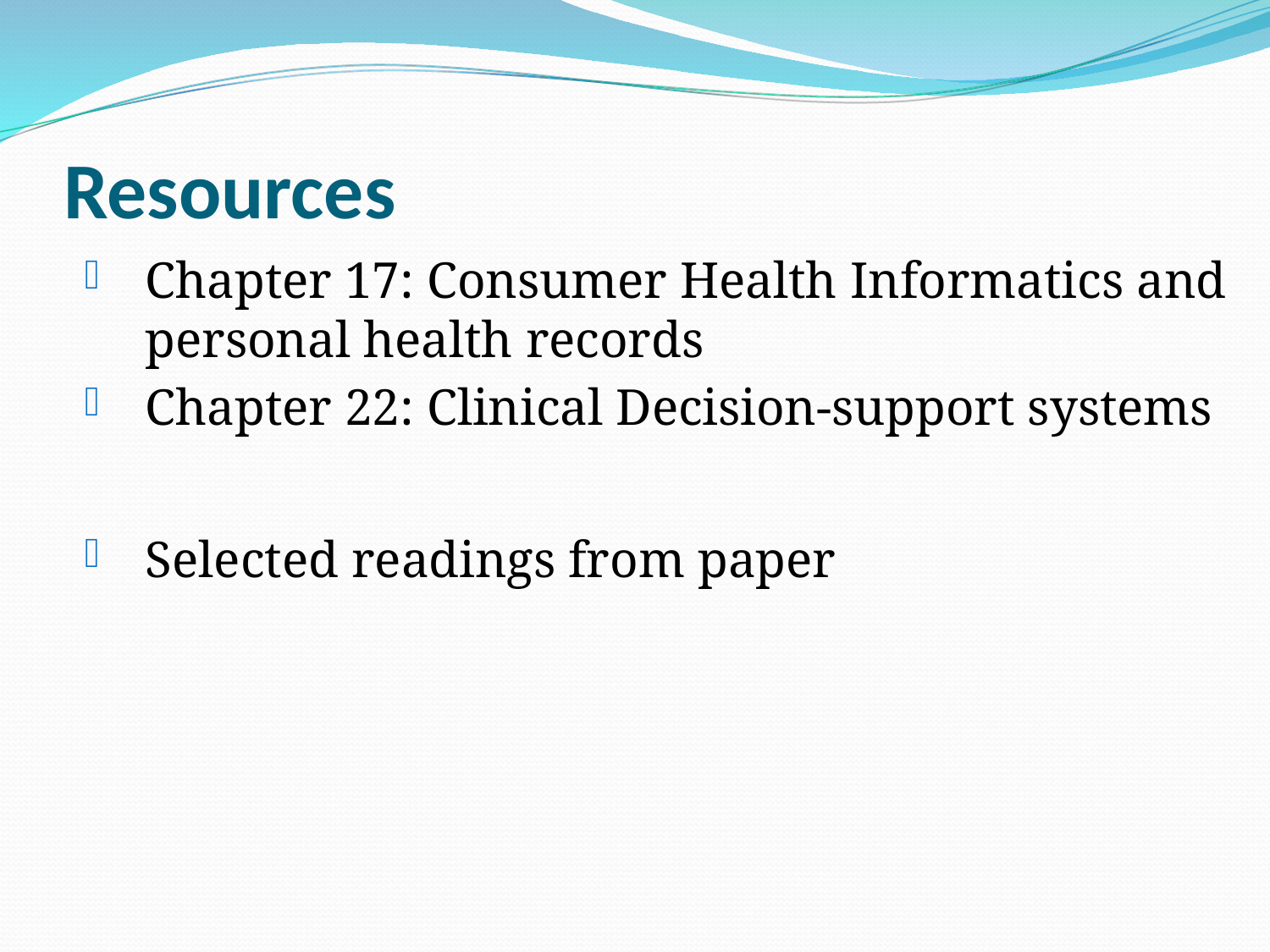

Resources
Chapter 17: Consumer Health Informatics and personal health records
Chapter 22: Clinical Decision-support systems

Selected readings from paper